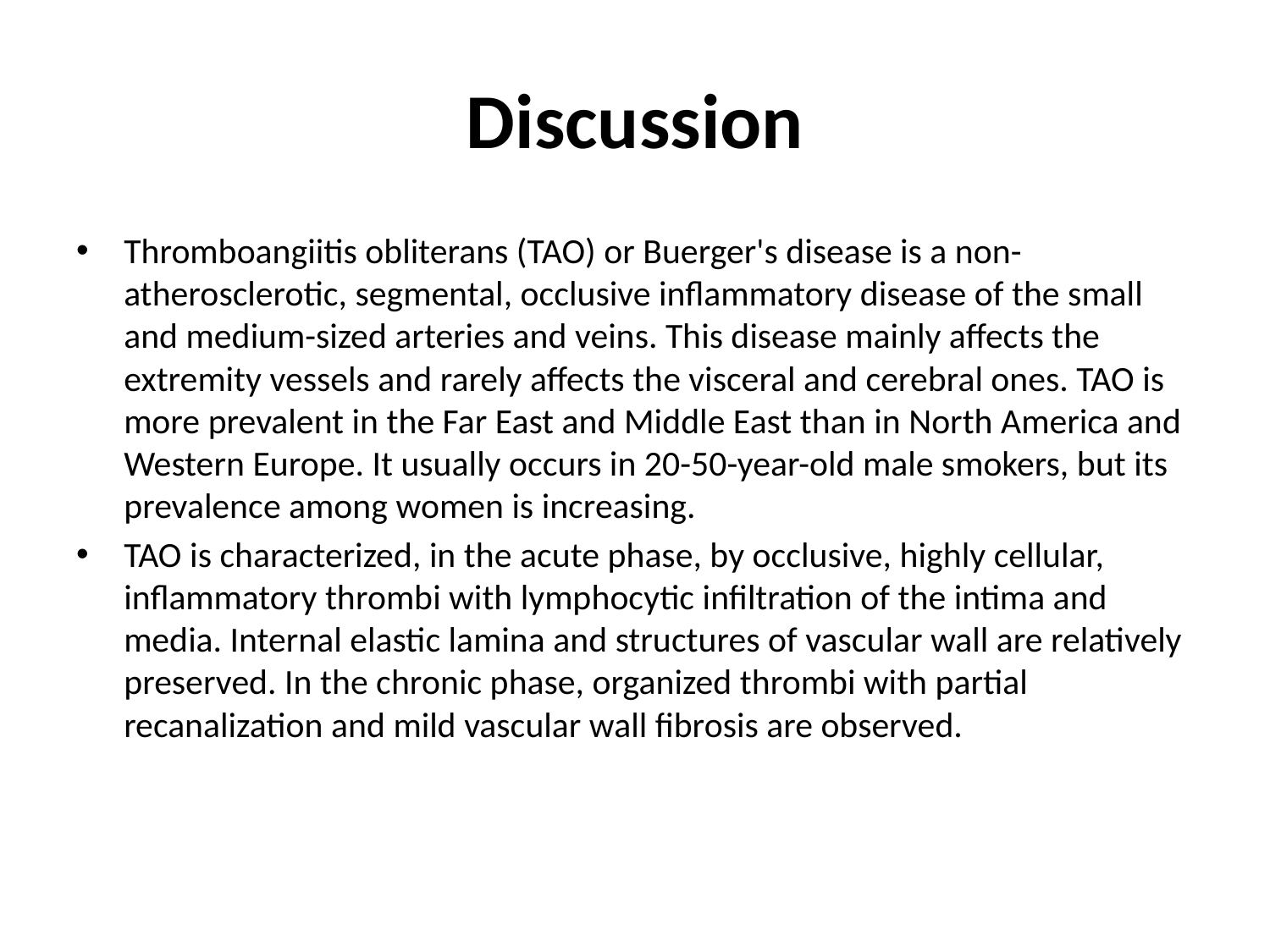

# Discussion
Thromboangiitis obliterans (TAO) or Buerger's disease is a non-atherosclerotic, segmental, occlusive inflammatory disease of the small and medium-sized arteries and veins. This disease mainly affects the extremity vessels and rarely affects the visceral and cerebral ones. TAO is more prevalent in the Far East and Middle East than in North America and Western Europe. It usually occurs in 20-50-year-old male smokers, but its prevalence among women is increasing.
TAO is characterized, in the acute phase, by occlusive, highly cellular, inflammatory thrombi with lymphocytic infiltration of the intima and media. Internal elastic lamina and structures of vascular wall are relatively preserved. In the chronic phase, organized thrombi with partial recanalization and mild vascular wall fibrosis are observed.